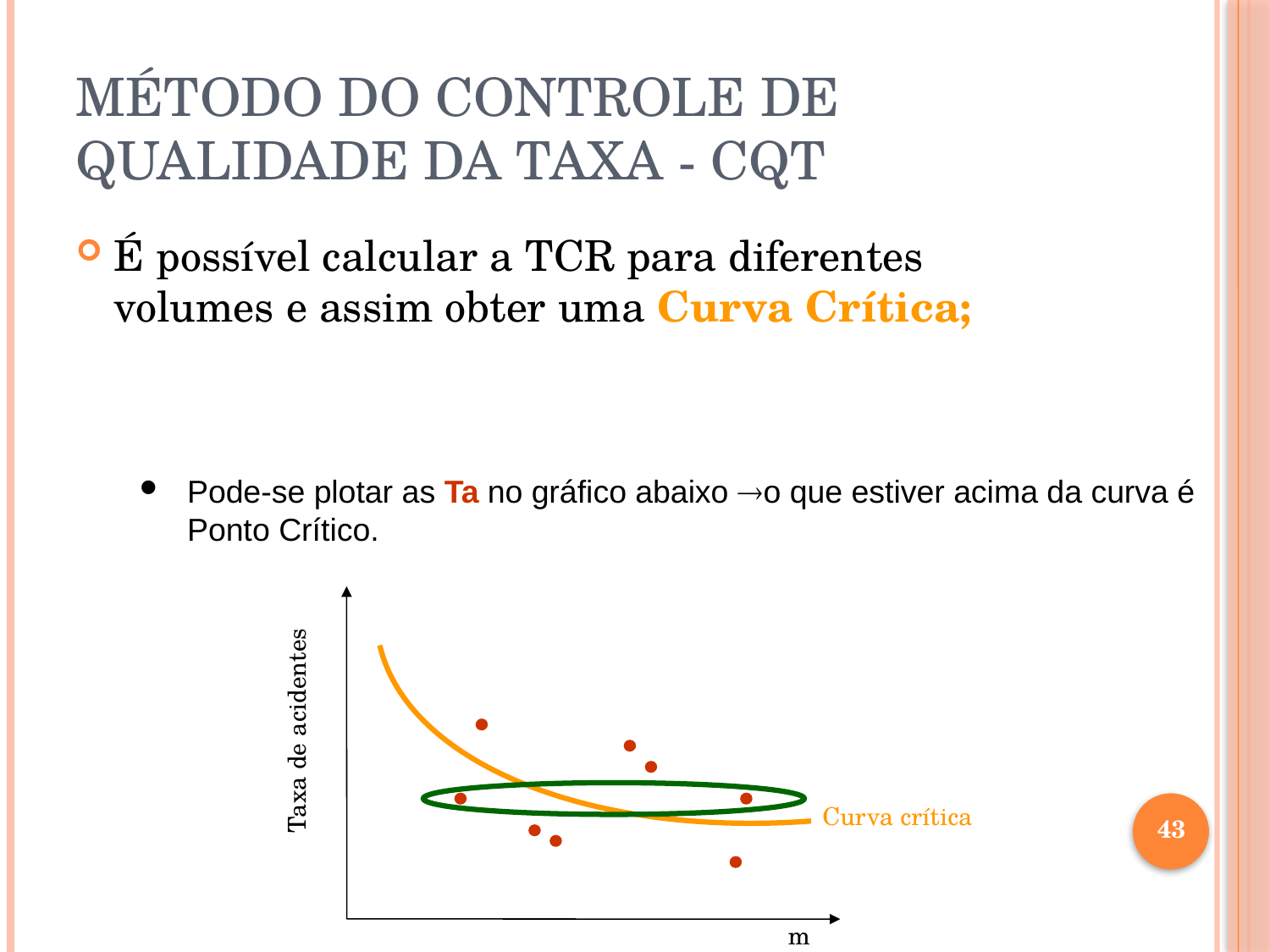

# Método do Controle de Qualidade da Taxa - CQT
É possível calcular a TCR para diferentes volumes e assim obter uma Curva Crítica;
Pode-se plotar as Ta no gráfico abaixo →o que estiver acima da curva é Ponto Crítico.

Taxa de acidentes
Curva crítica
m

43